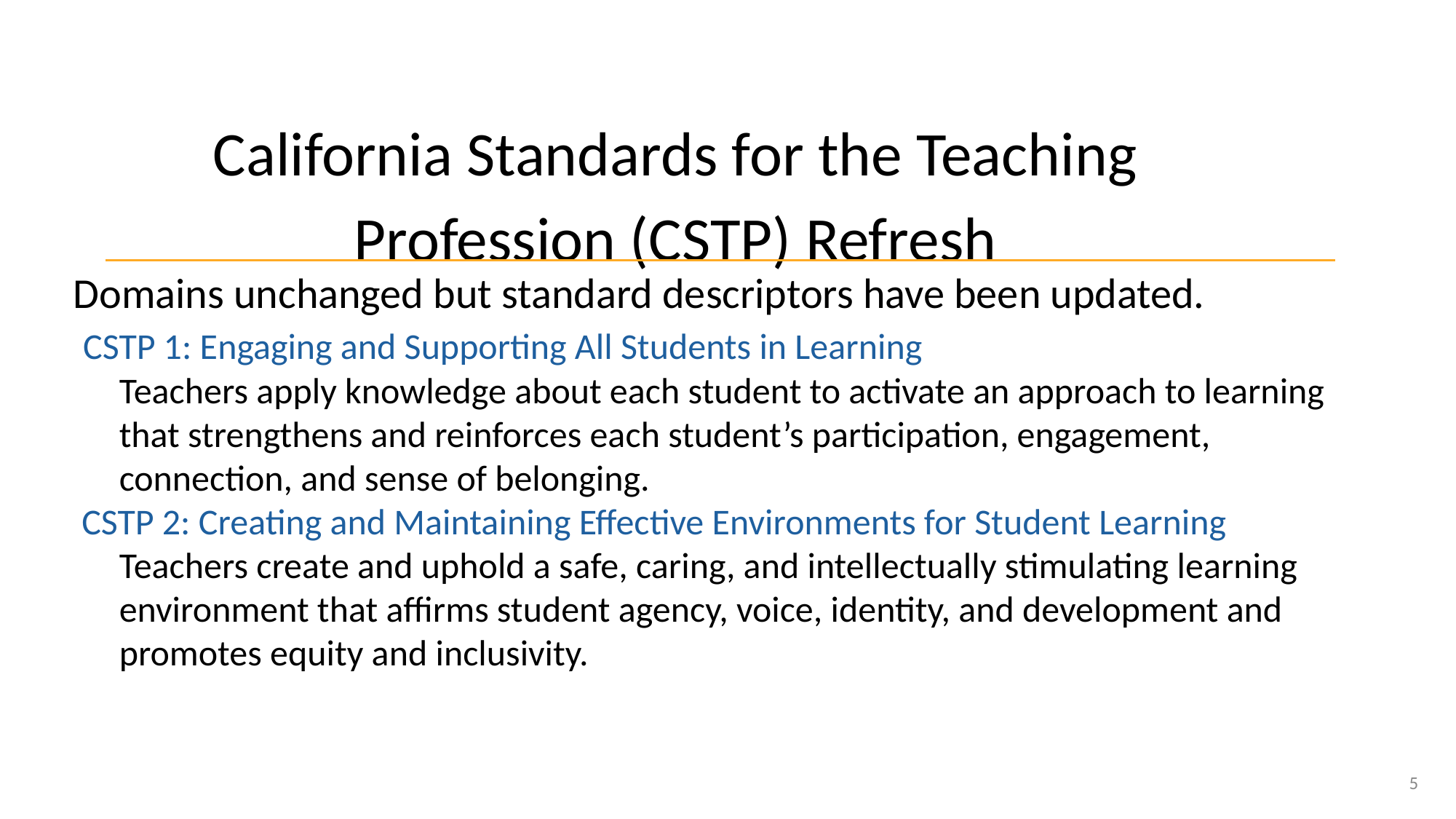

# California Standards for the Teaching Profession (CSTP) Refresh

Domains unchanged but standard descriptors have been updated.
 CSTP 1: Engaging and Supporting All Students in Learning
Teachers apply knowledge about each student to activate an approach to learning that strengthens and reinforces each student’s participation, engagement, connection, and sense of belonging.
 CSTP 2: Creating and Maintaining Effective Environments for Student Learning
Teachers create and uphold a safe, caring, and intellectually stimulating learning environment that affirms student agency, voice, identity, and development and promotes equity and inclusivity.
5